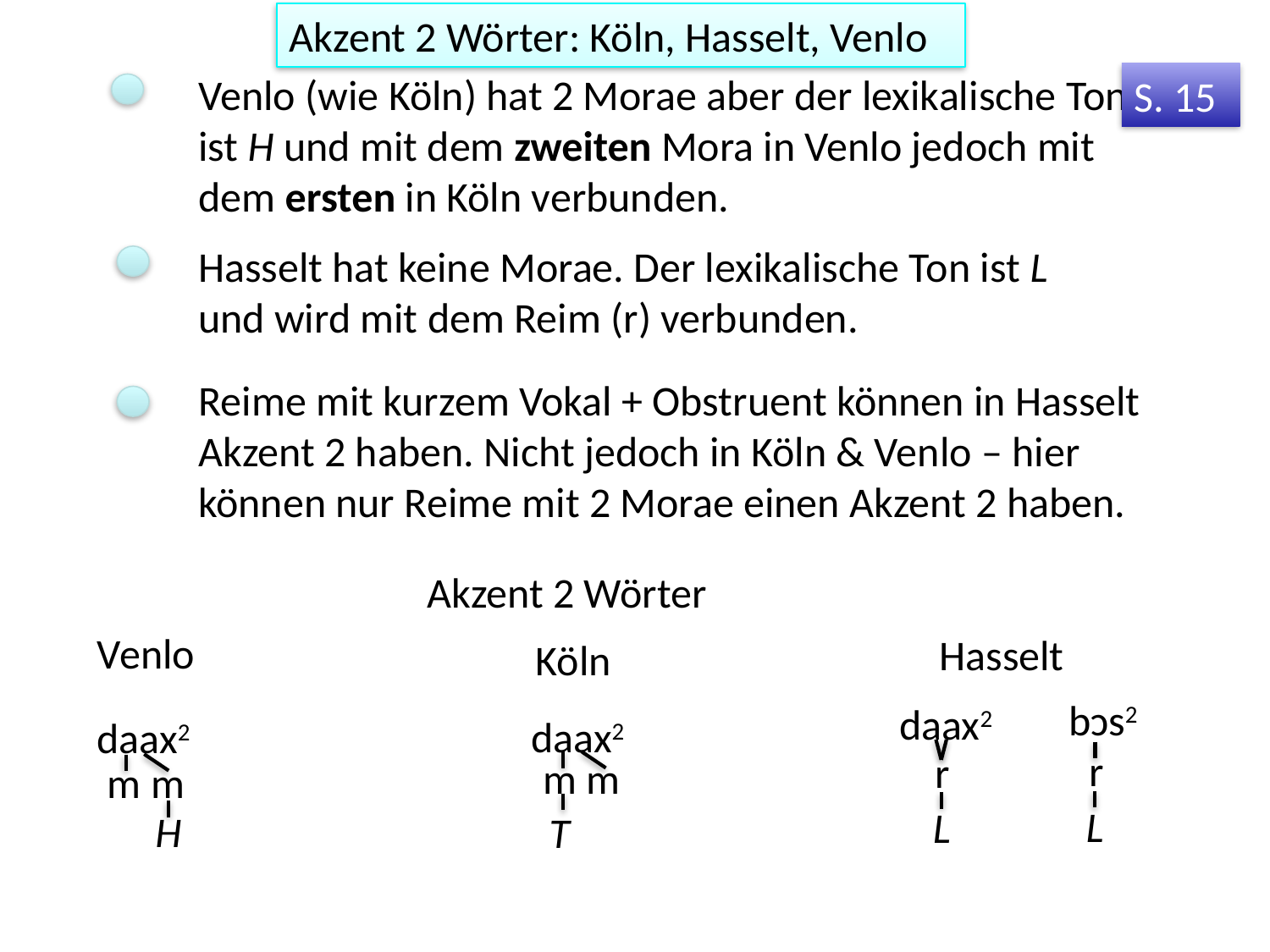

Akzent 2 Wörter: Köln, Hasselt, Venlo
Venlo (wie Köln) hat 2 Morae aber der lexikalische Ton ist H und mit dem zweiten Mora in Venlo jedoch mit dem ersten in Köln verbunden.
S. 15

Hasselt hat keine Morae. Der lexikalische Ton ist L und wird mit dem Reim (r) verbunden.

Reime mit kurzem Vokal + Obstruent können in Hasselt  Akzent 2 haben. Nicht jedoch in Köln & Venlo – hier können nur Reime mit 2 Morae einen Akzent 2 haben.

Akzent 2 Wörter
Venlo
Hasselt
Köln
bɔs2
daax2
daax2
daax2
r
r
m m
m m
L
L
H
T